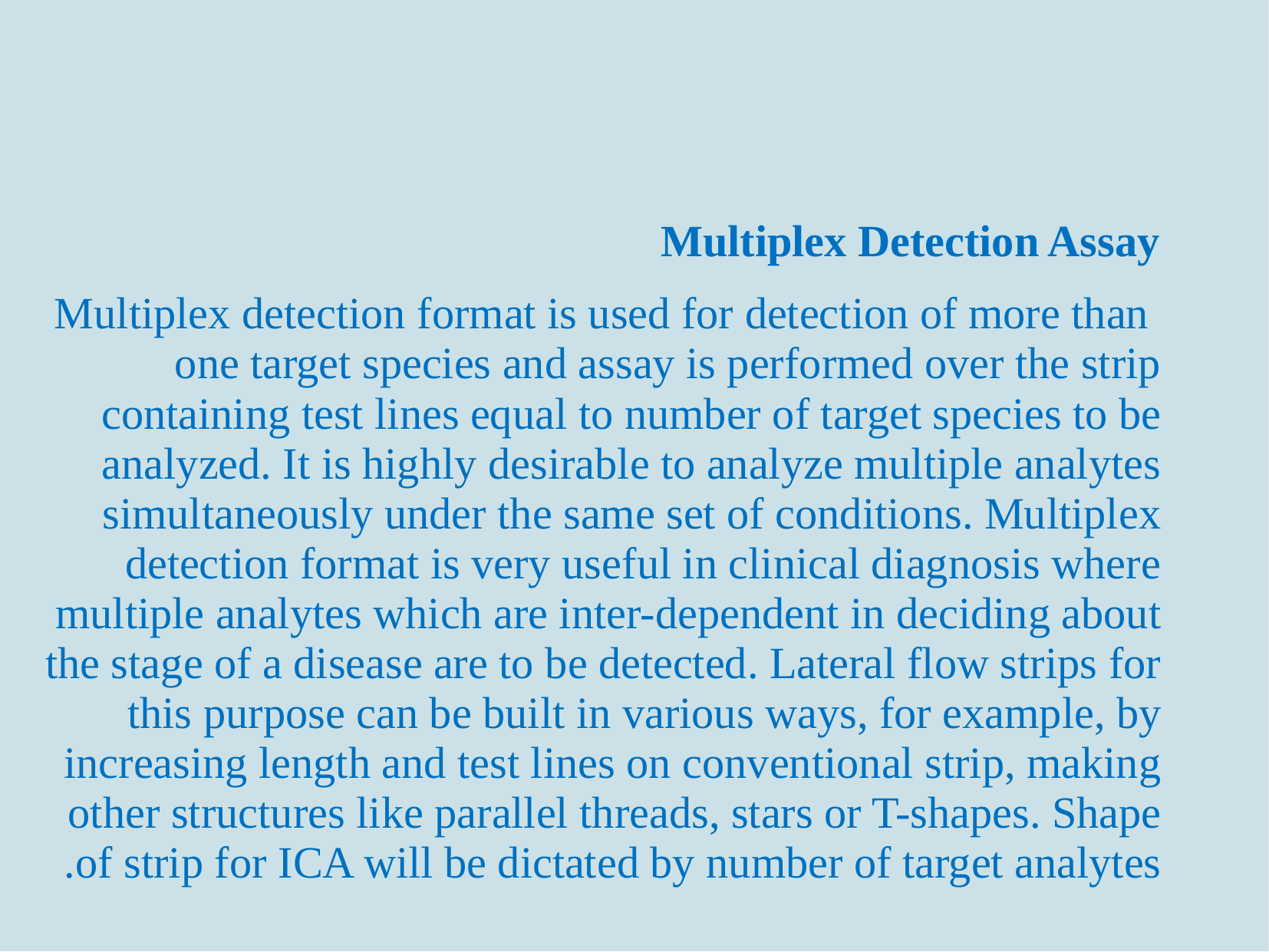

#
    Multiplex Detection Assay
     Multiplex detection format is used for detection of more than one target species and assay is performed over the strip containing test lines equal to number of target species to be analyzed. It is highly desirable to analyze multiple analytes simultaneously under the same set of conditions. Multiplex detection format is very useful in clinical diagnosis where multiple analytes which are inter-dependent in deciding about the stage of a disease are to be detected. Lateral flow strips for this purpose can be built in various ways, for example, by increasing length and test lines on conventional strip, making other structures like parallel threads, stars or T-shapes. Shape of strip for ICA will be dictated by number of target analytes.